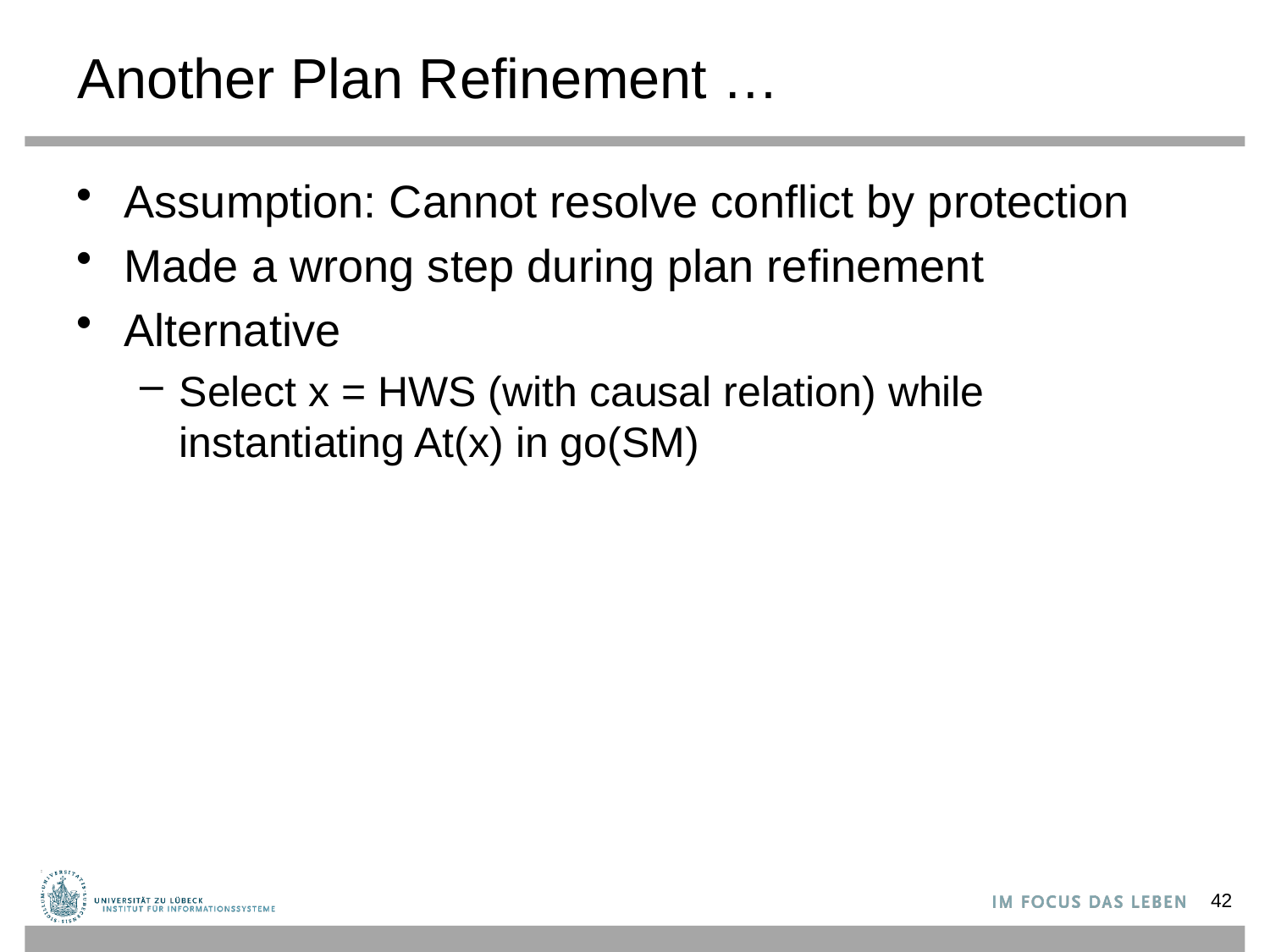

# Another Plan Refinement …
Assumption: Cannot resolve conflict by protection
Made a wrong step during plan refinement
Alternative
Select x = HWS (with causal relation) while instantiating At(x) in go(SM)
42